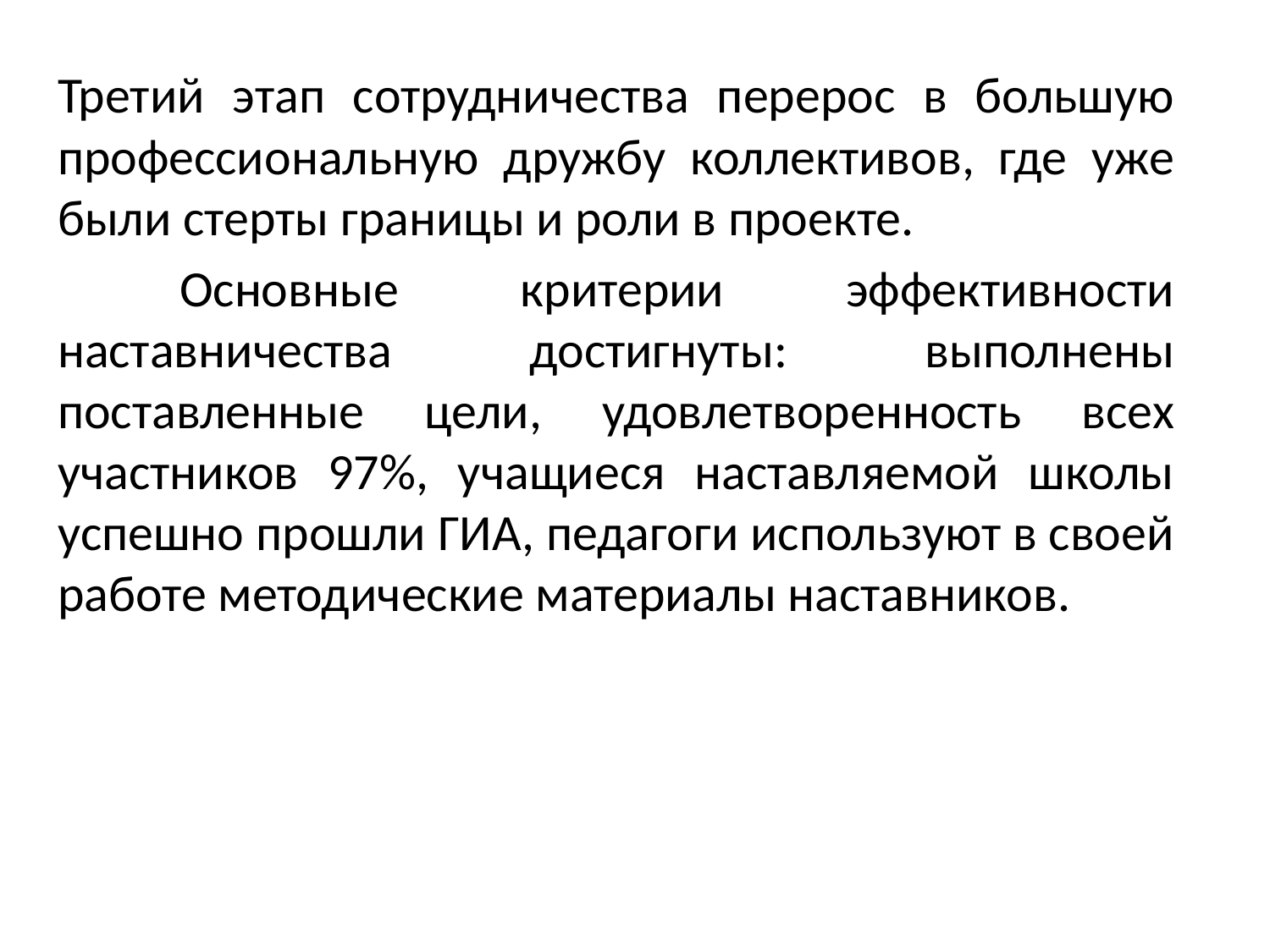

Третий этап сотрудничества перерос в большую профессиональную дружбу коллективов, где уже были стерты границы и роли в проекте.
 Основные критерии эффективности наставничества достигнуты: выполнены поставленные цели, удовлетворенность всех участников 97%, учащиеся наставляемой школы успешно прошли ГИА, педагоги используют в своей работе методические материалы наставников.